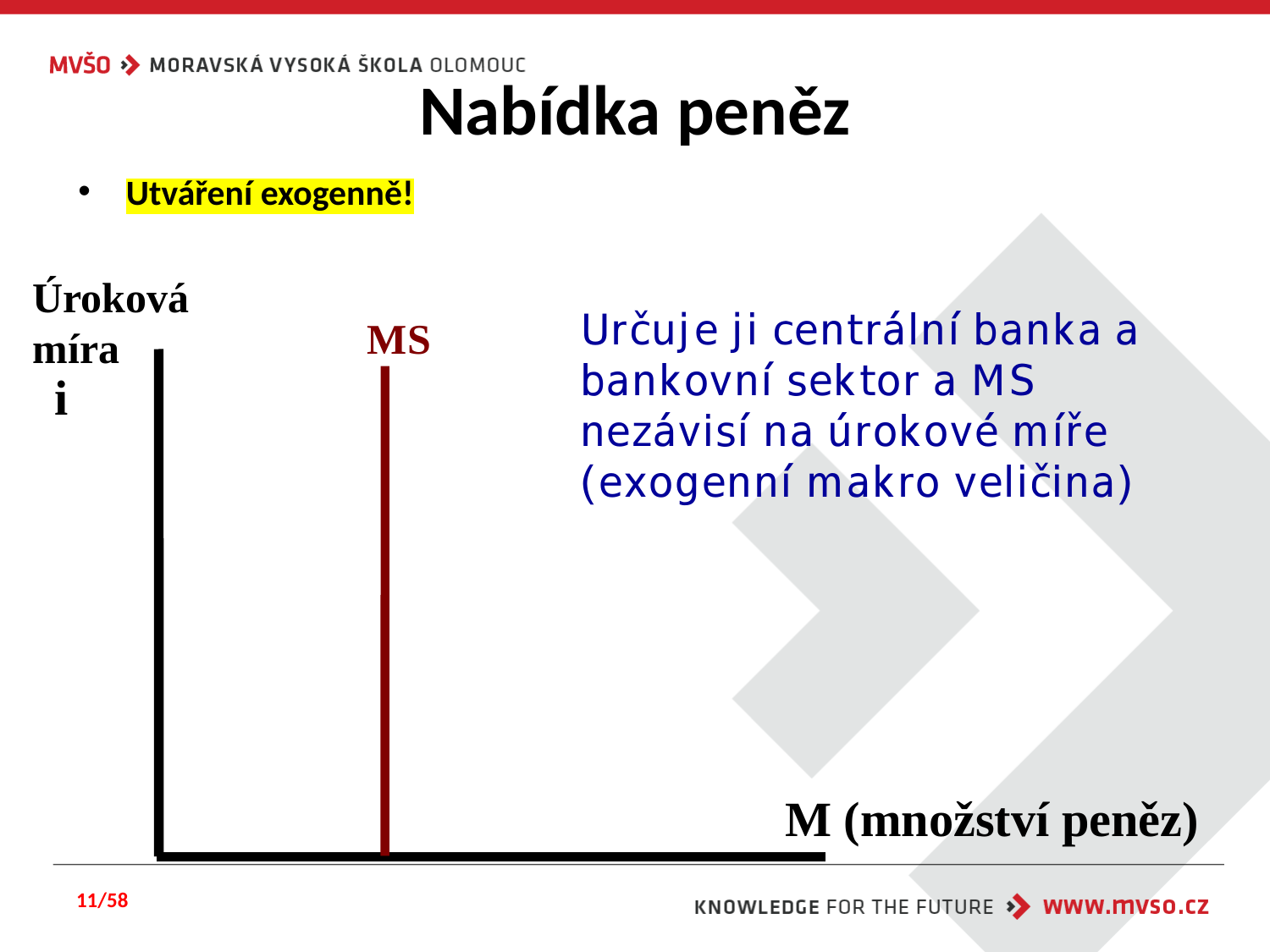

# Nabídka peněz
Utváření exogenně!

Úroková míra
Určuje ji centrální banka a bankovní sektor a MS nezávisí na úrokové míře (exogenní makro veličina)
MS

i
M (množství peněz)
11/58